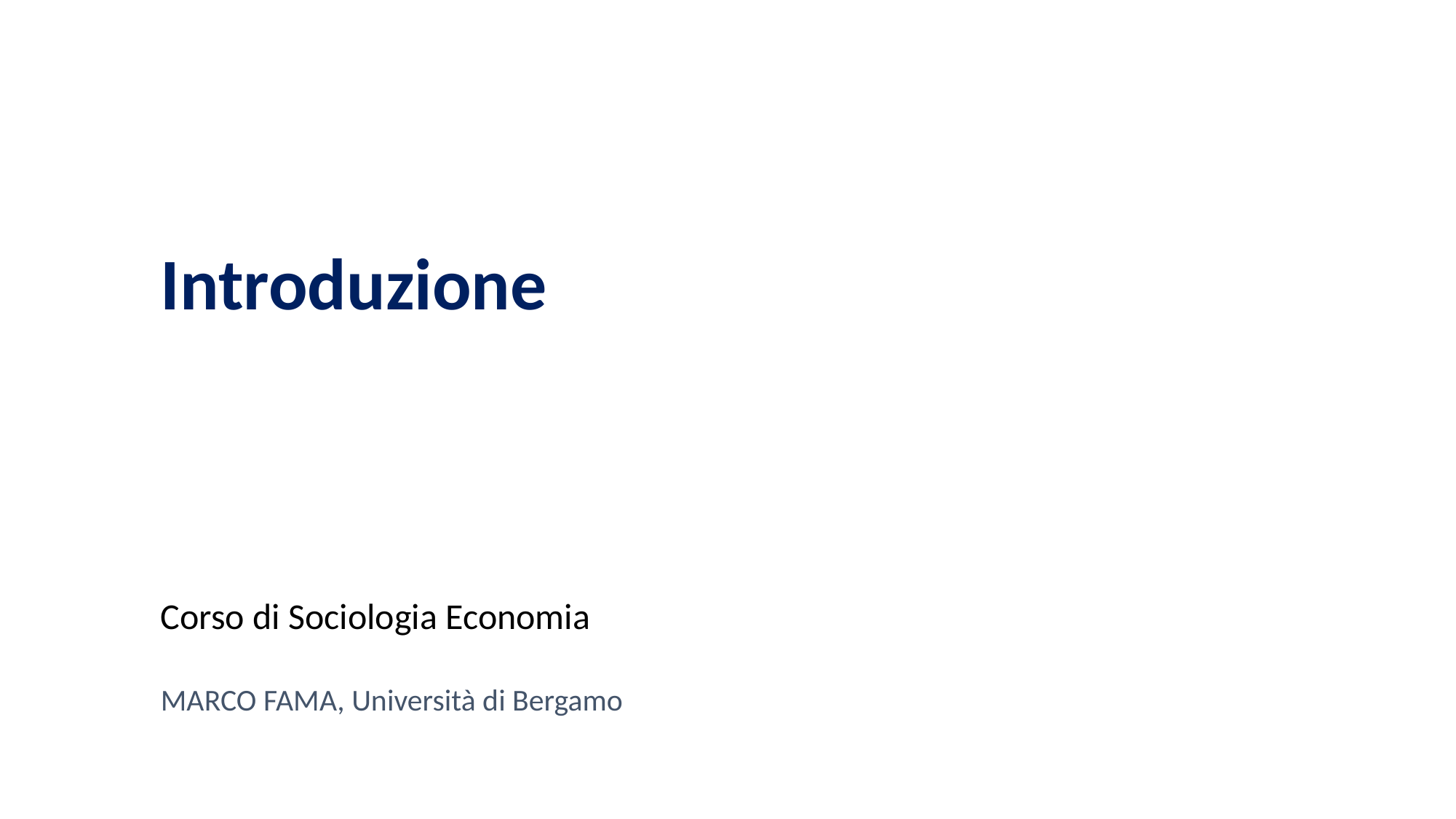

Introduzione

Corso di Sociologia Economia

MARCO FAMA, Università di Bergamo